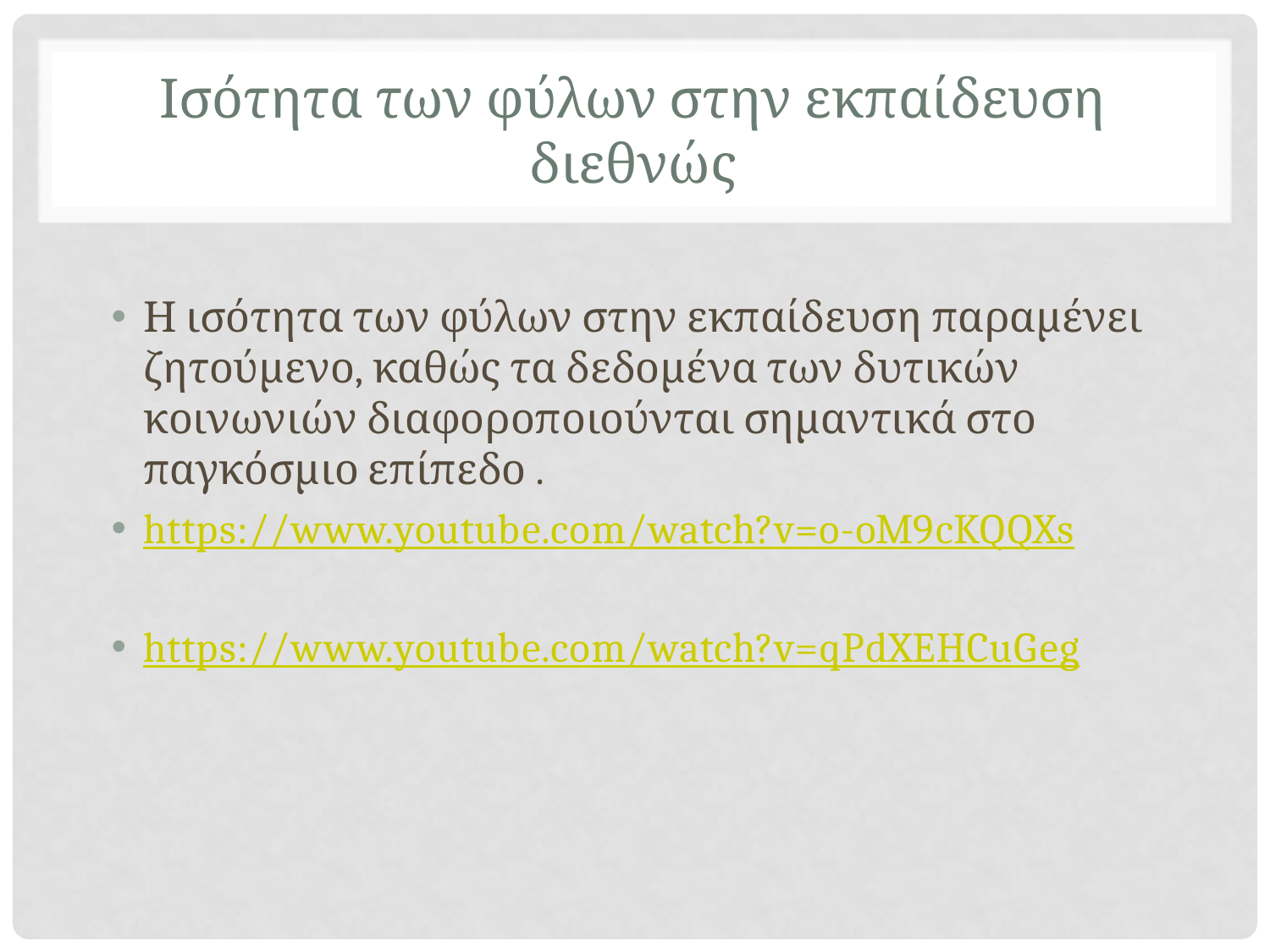

# Ισότητα των φύλων στην εκπαίδευση διεθνώς
Η ισότητα των φύλων στην εκπαίδευση παραμένει ζητούμενο, καθώς τα δεδομένα των δυτικών κοινωνιών διαφοροποιούνται σημαντικά στο παγκόσμιο επίπεδο .
https://www.youtube.com/watch?v=o-oM9cKQQXs

https://www.youtube.com/watch?v=qPdXEHCuGeg